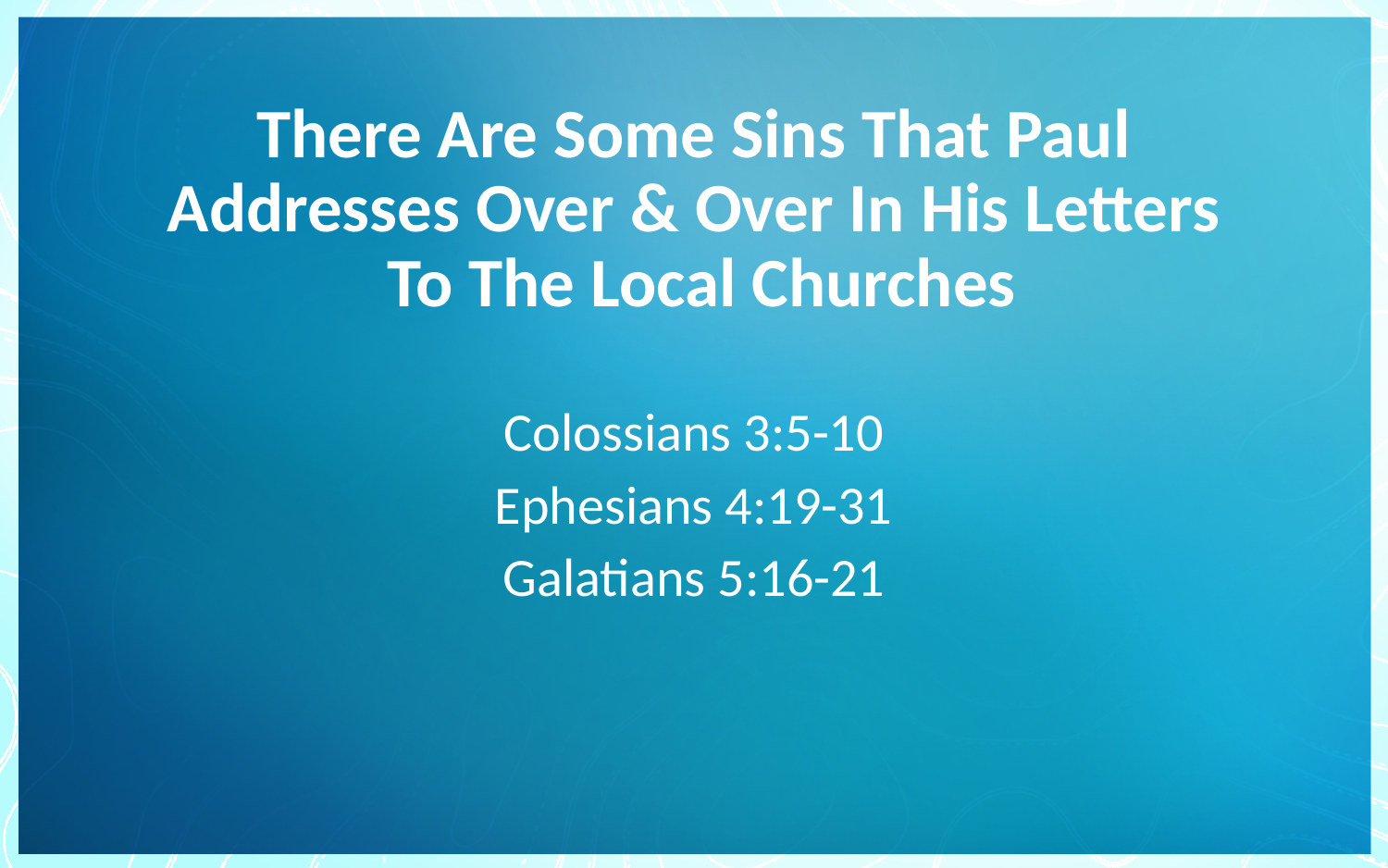

# There Are Some Sins That Paul Addresses Over & Over In His Letters To The Local Churches
Colossians 3:5-10
Ephesians 4:19-31
Galatians 5:16-21